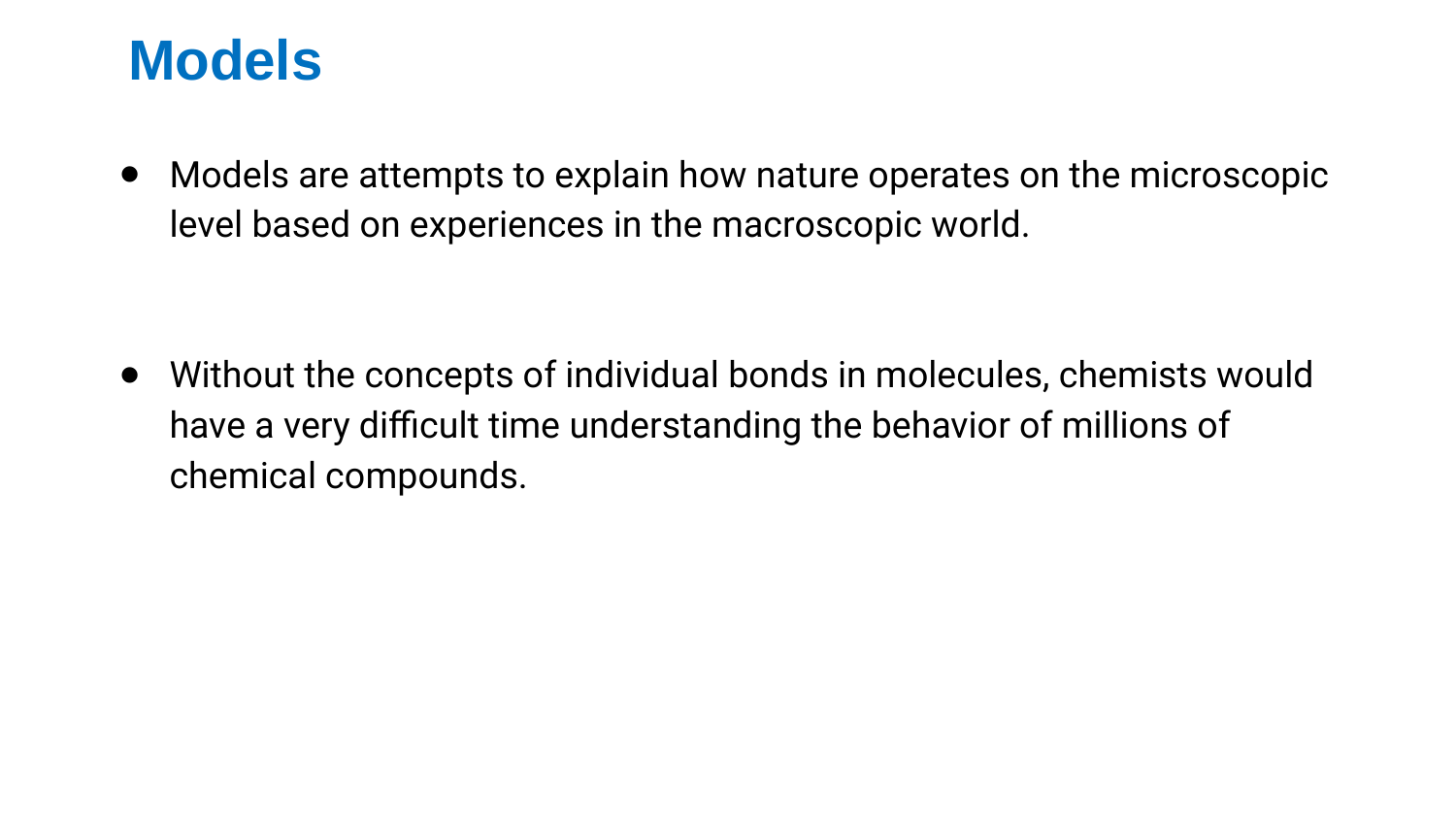

4
# Models
Models are attempts to explain how nature operates on the microscopic level based on experiences in the macroscopic world.

Without the concepts of individual bonds in molecules, chemists would have a very difficult time understanding the behavior of millions of chemical compounds.